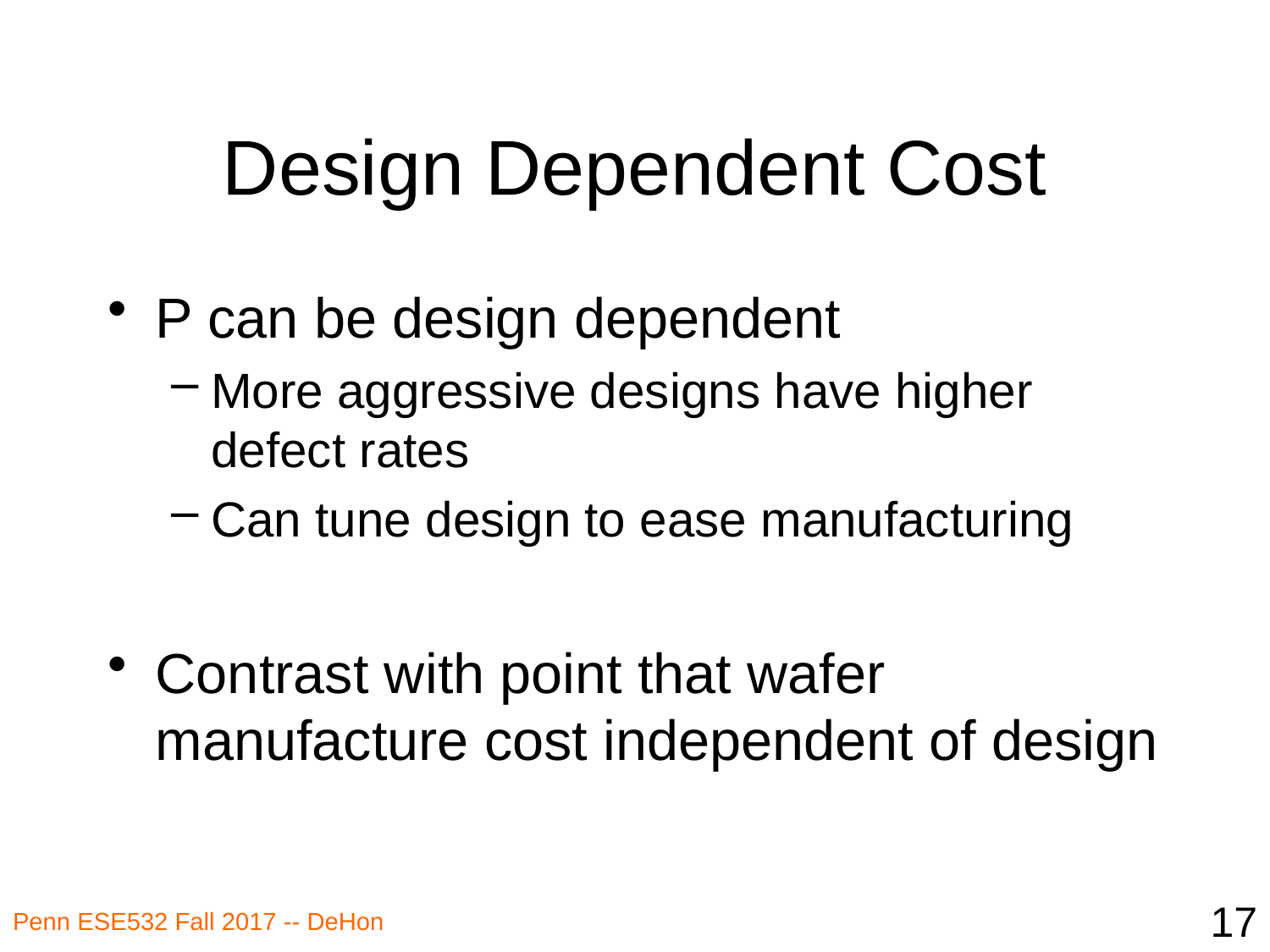

# Design Dependent Cost
P can be design dependent
More aggressive designs have higher defect rates
Can tune design to ease manufacturing

Contrast with point that wafer manufacture cost independent of design
17
Penn ESE532 Fall 2017 -- DeHon